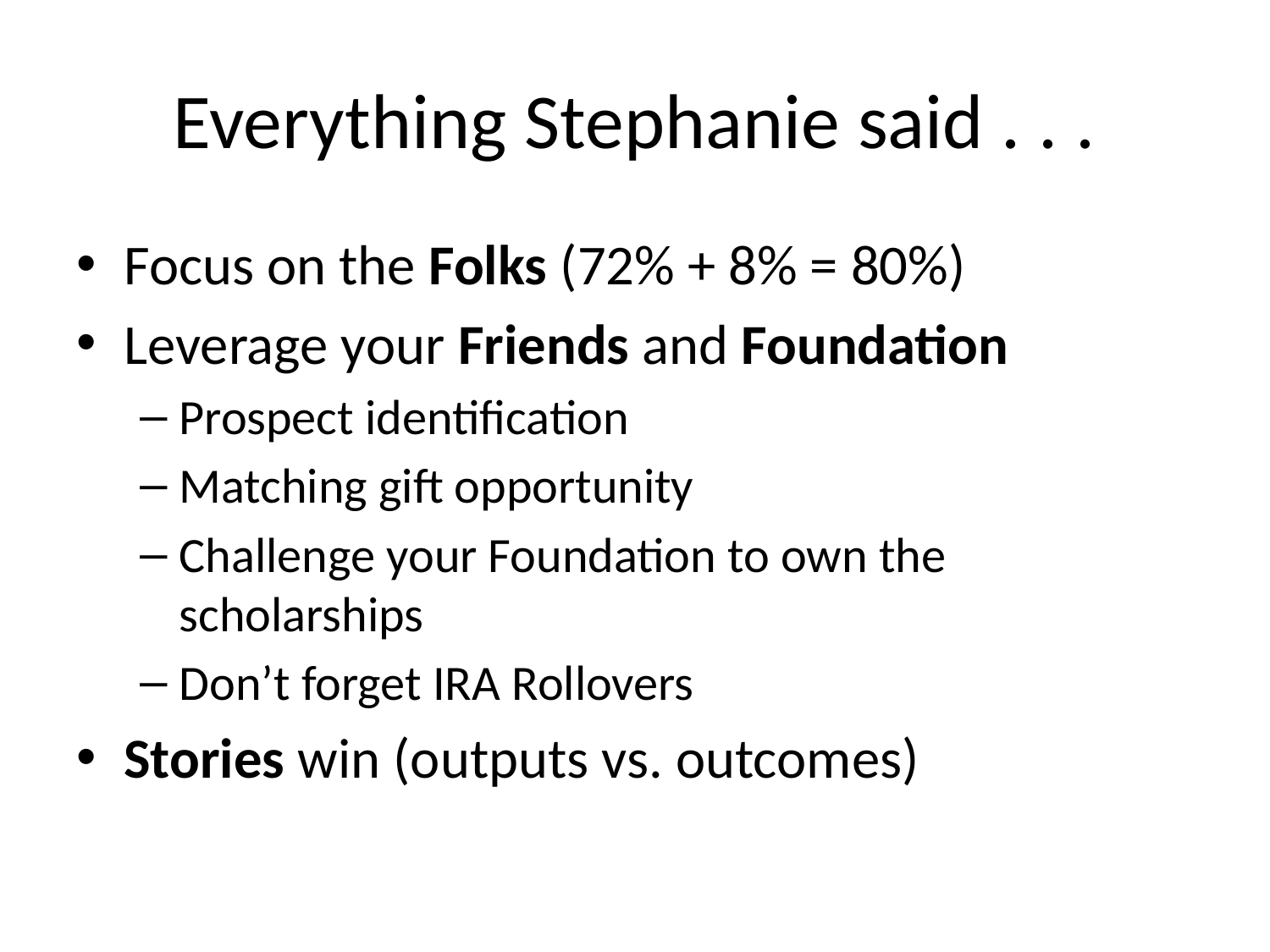

# Everything Stephanie said . . .
Focus on the Folks (72% + 8% = 80%)
Leverage your Friends and Foundation
Prospect identification
Matching gift opportunity
Challenge your Foundation to own the scholarships
Don’t forget IRA Rollovers
Stories win (outputs vs. outcomes)